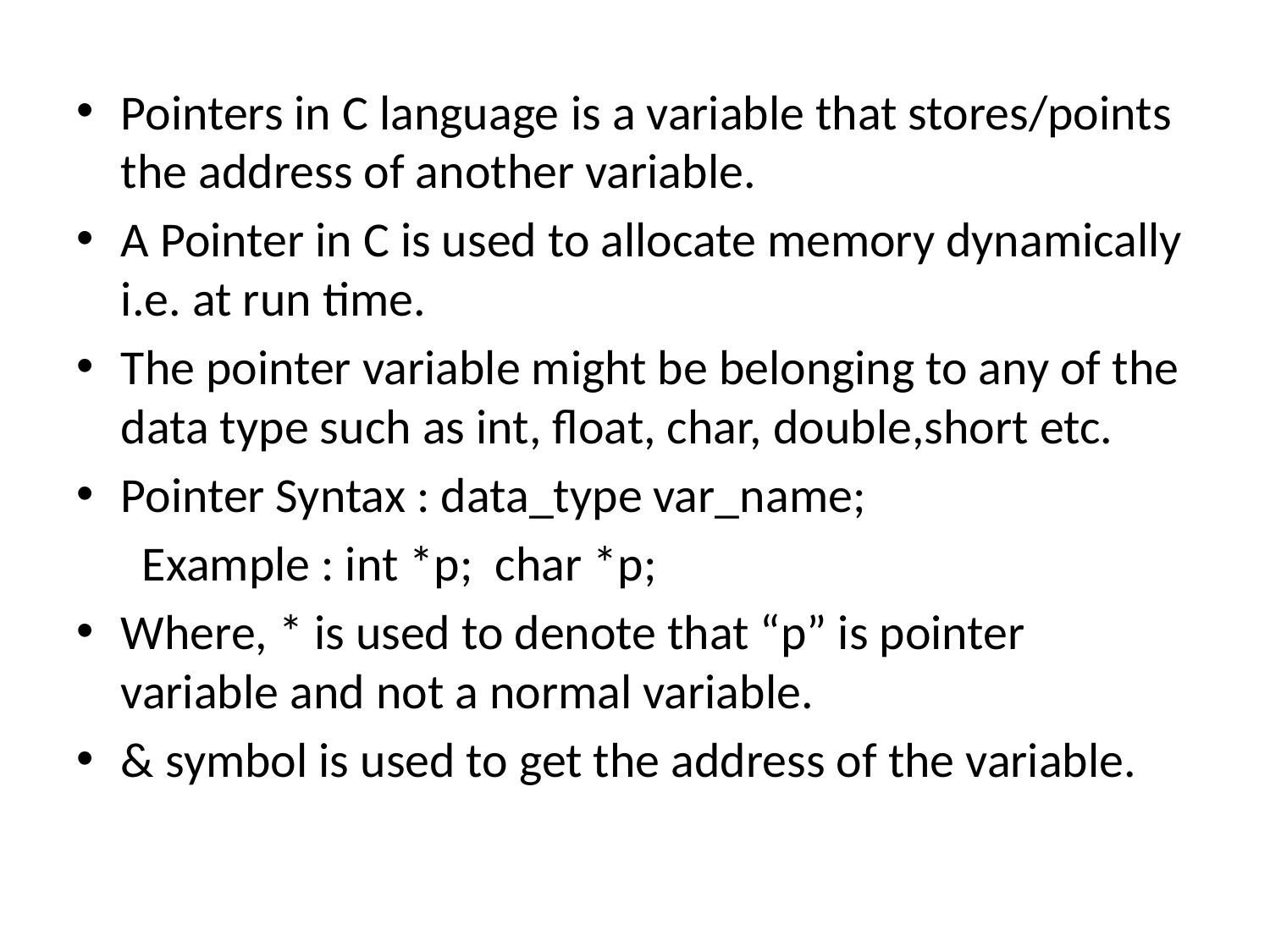

Pointers in C language is a variable that stores/points the address of another variable.
A Pointer in C is used to allocate memory dynamically i.e. at run time.
The pointer variable might be belonging to any of the data type such as int, float, char, double,short etc.
Pointer Syntax : data_type var_name;
      Example : int *p;  char *p;
Where, * is used to denote that “p” is pointer variable and not a normal variable.
& symbol is used to get the address of the variable.